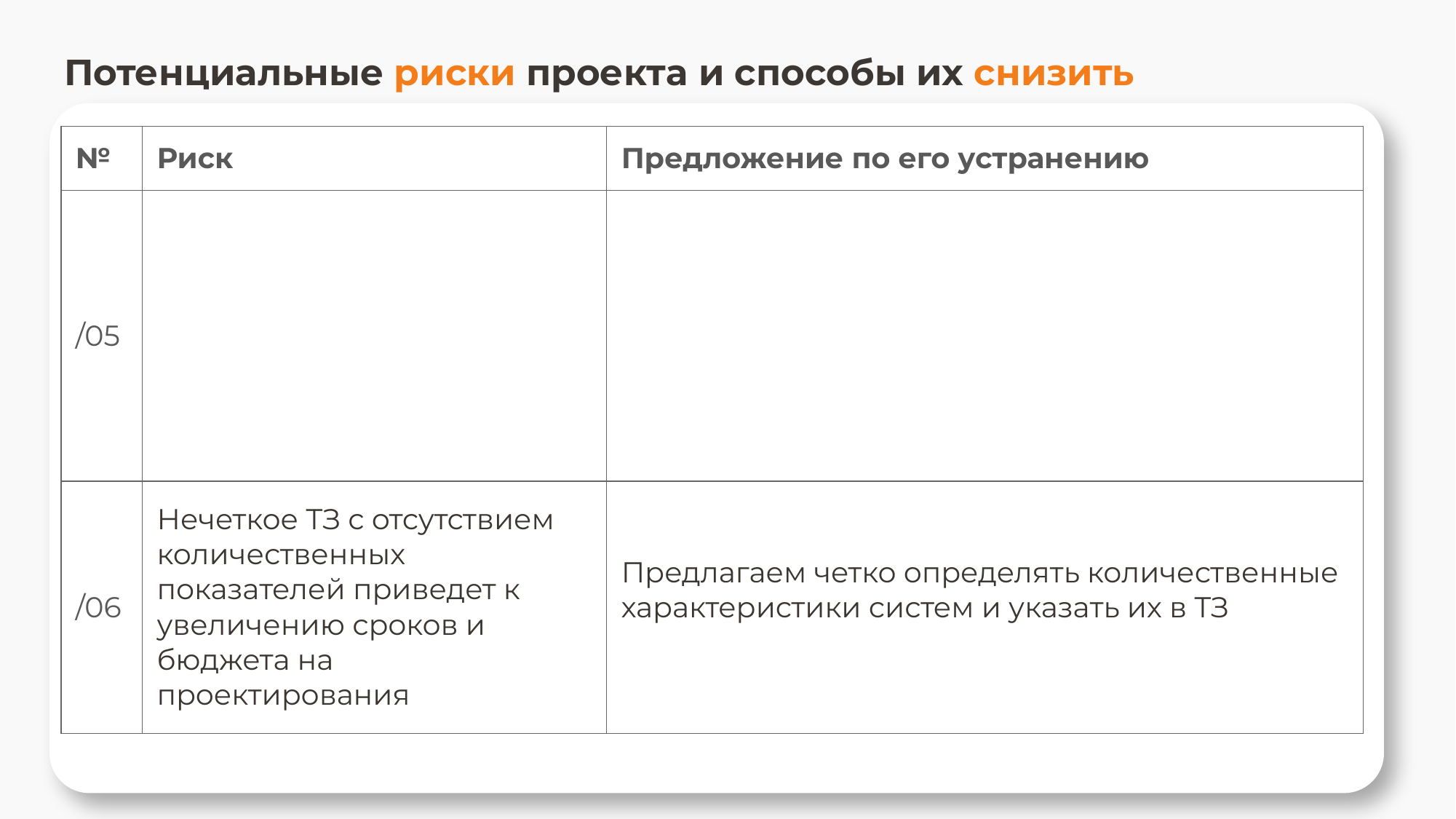

# Потенциальные риски проекта и способы их снизить

| № | Риск | Предложение по его устранению |
| --- | --- | --- |
| /05 |  |  |
| /06 | Нечеткое ТЗ с отсутствием количественных показателей приведет к увеличению сроков и бюджета на проектирования | Предлагаем четко определять количественные характеристики систем и указать их в ТЗ |